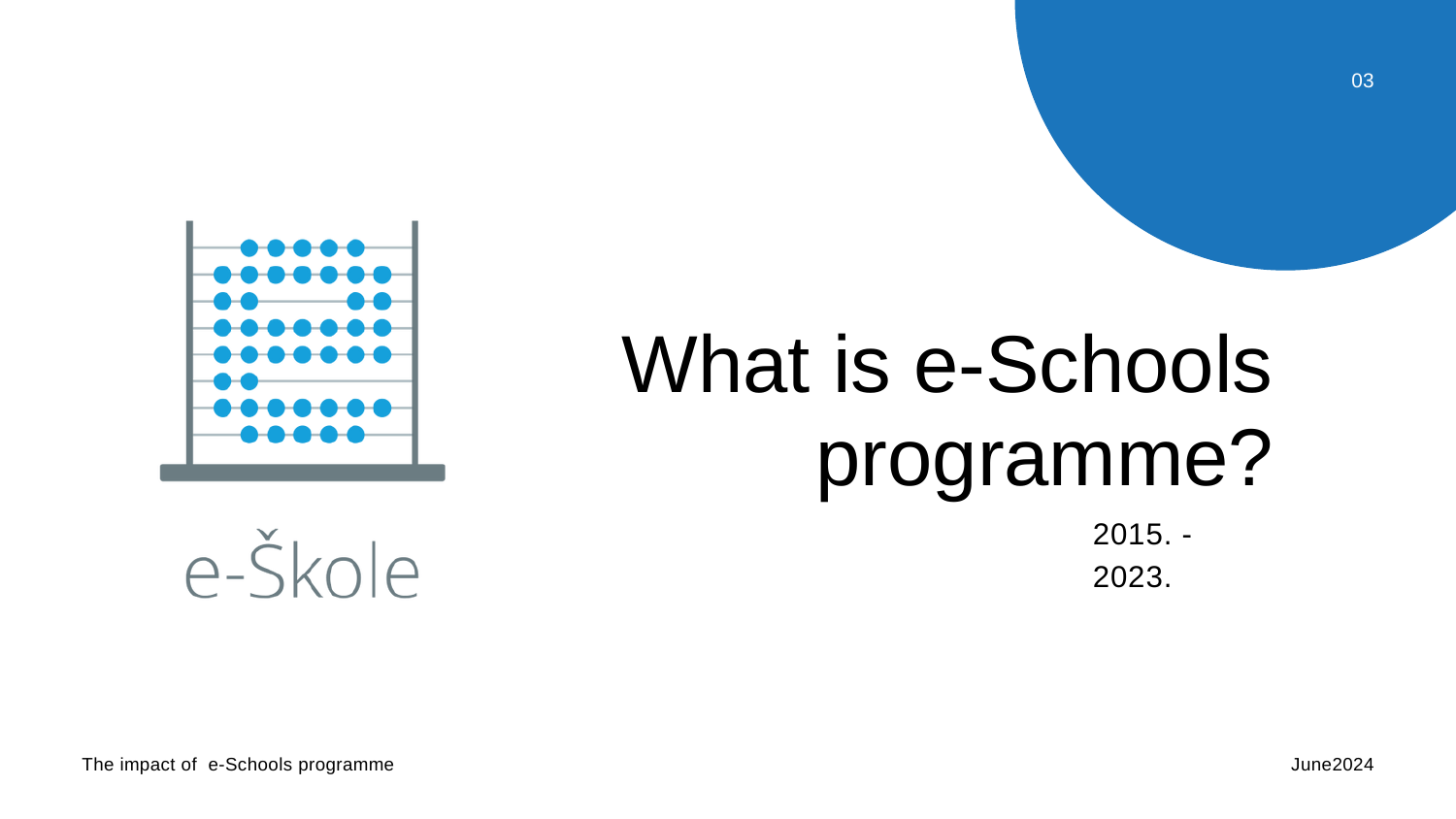

03

What is e-Schools programme?
2015. - 2023.
 June2024
The impact of  e-Schools programme